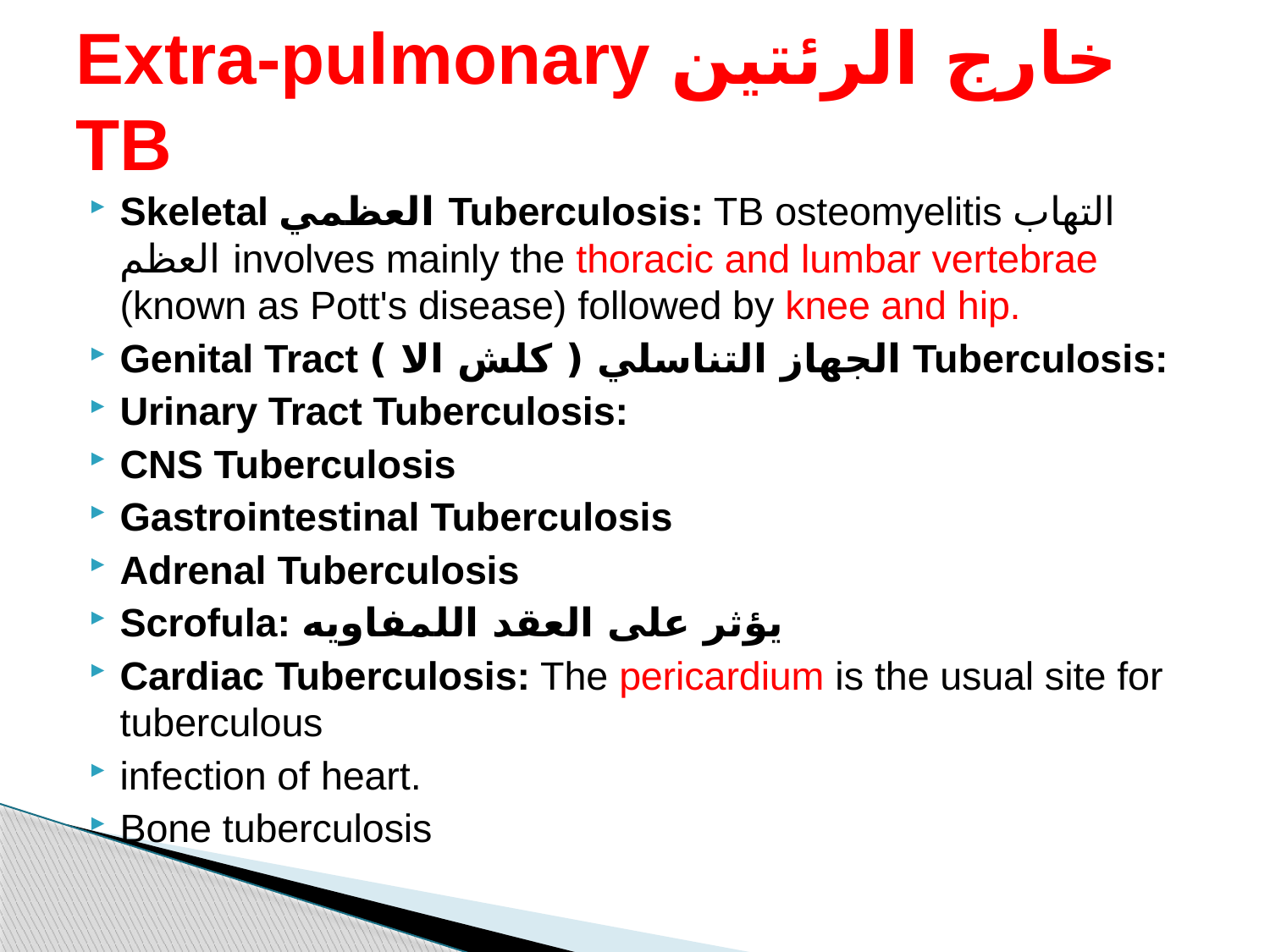

# Extra-pulmonary خارج الرئتين TB
Skeletal العظمي Tuberculosis: TB osteomyelitis التهاب العظم involves mainly the thoracic and lumbar vertebrae (known as Pott's disease) followed by knee and hip.
Genital Tract الجهاز التناسلي ( كلش الا ) Tuberculosis:
Urinary Tract Tuberculosis:
CNS Tuberculosis
Gastrointestinal Tuberculosis
Adrenal Tuberculosis
Scrofula: يؤثر على العقد اللمفاويه
Cardiac Tuberculosis: The pericardium is the usual site for tuberculous
infection of heart.
Bone tuberculosis